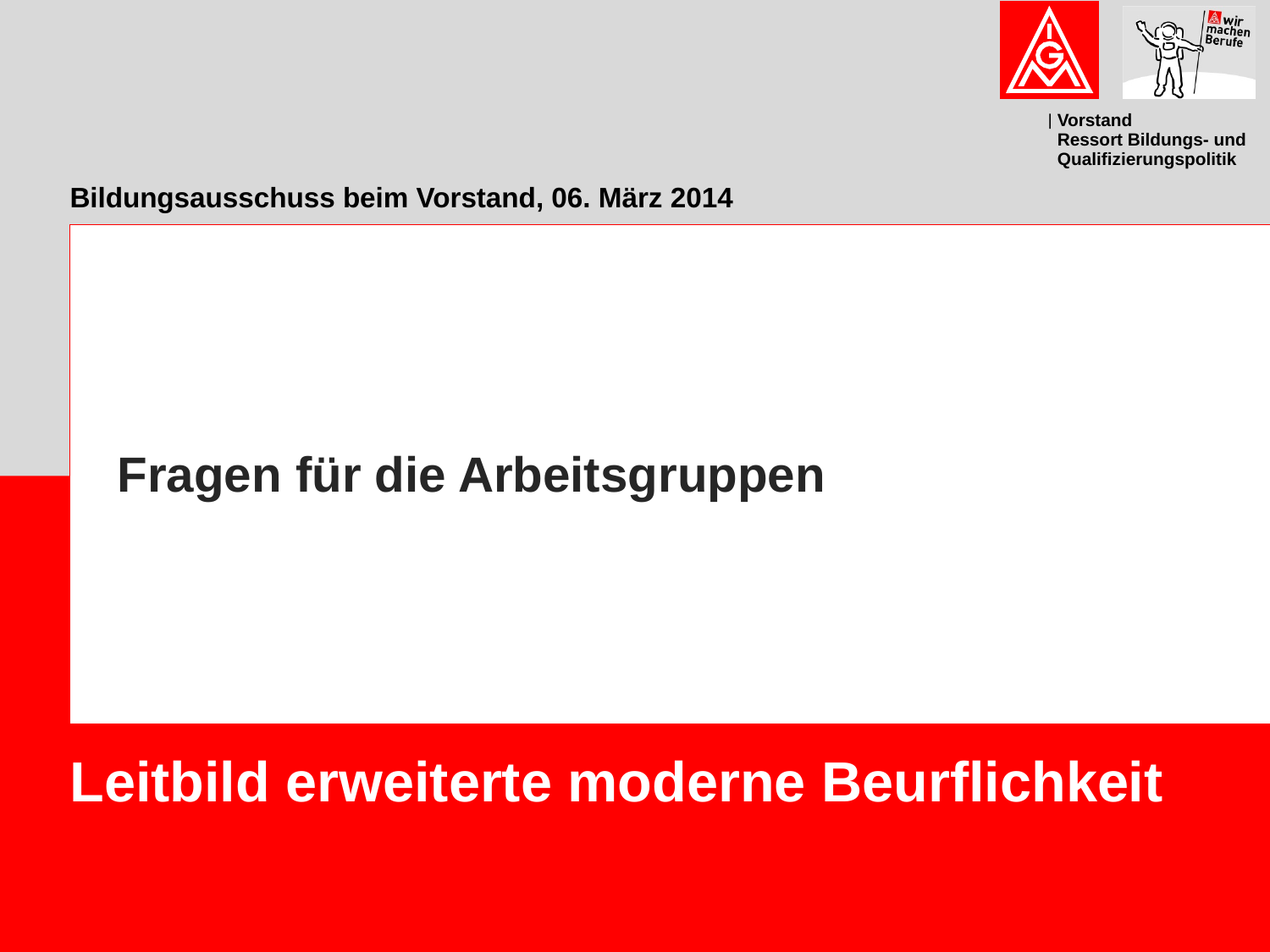

# Bildungsausschuss beim Vorstand, 06. März 2014
Fragen für die Arbeitsgruppen
Leitbild erweiterte moderne Beurflichkeit